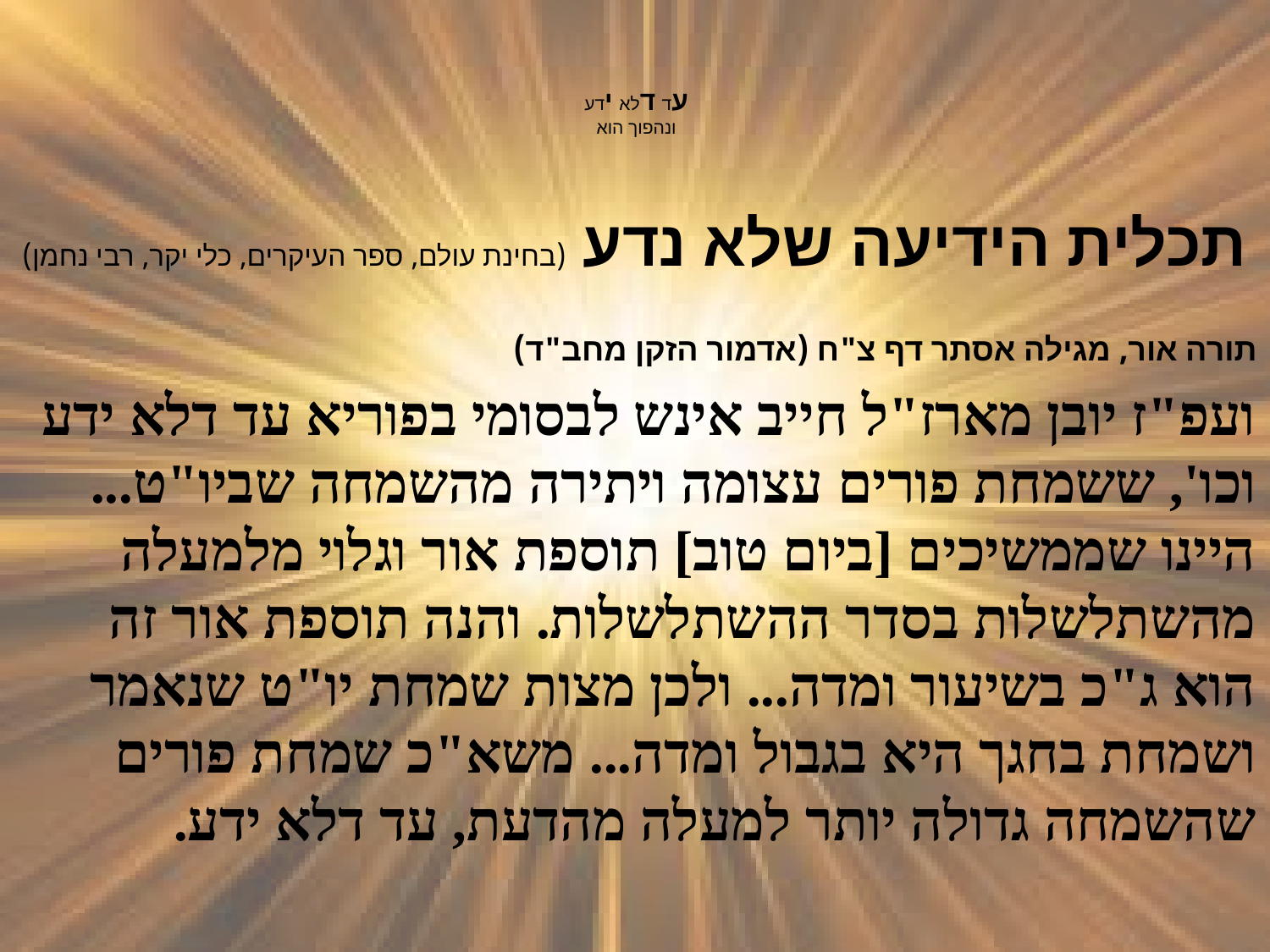

# עד דלא ידע ונהפוך הוא
תכלית הידיעה שלא נדע (בחינת עולם, ספר העיקרים, כלי יקר, רבי נחמן)

תורה אור, מגילה אסתר דף צ"ח (אדמור הזקן מחב"ד)
ועפ"ז יובן מארז"ל חייב אינש לבסומי בפוריא עד דלא ידע וכו', ששמחת פורים עצומה ויתירה מהשמחה שביו"ט... היינו שממשיכים [ביום טוב] תוספת אור וגלוי מלמעלה מהשתלשלות בסדר ההשתלשלות. והנה תוספת אור זה הוא ג"כ בשיעור ומדה... ולכן מצות שמחת יו"ט שנאמר ושמחת בחגך היא בגבול ומדה... משא"כ שמחת פורים שהשמחה גדולה יותר למעלה מהדעת, עד דלא ידע.